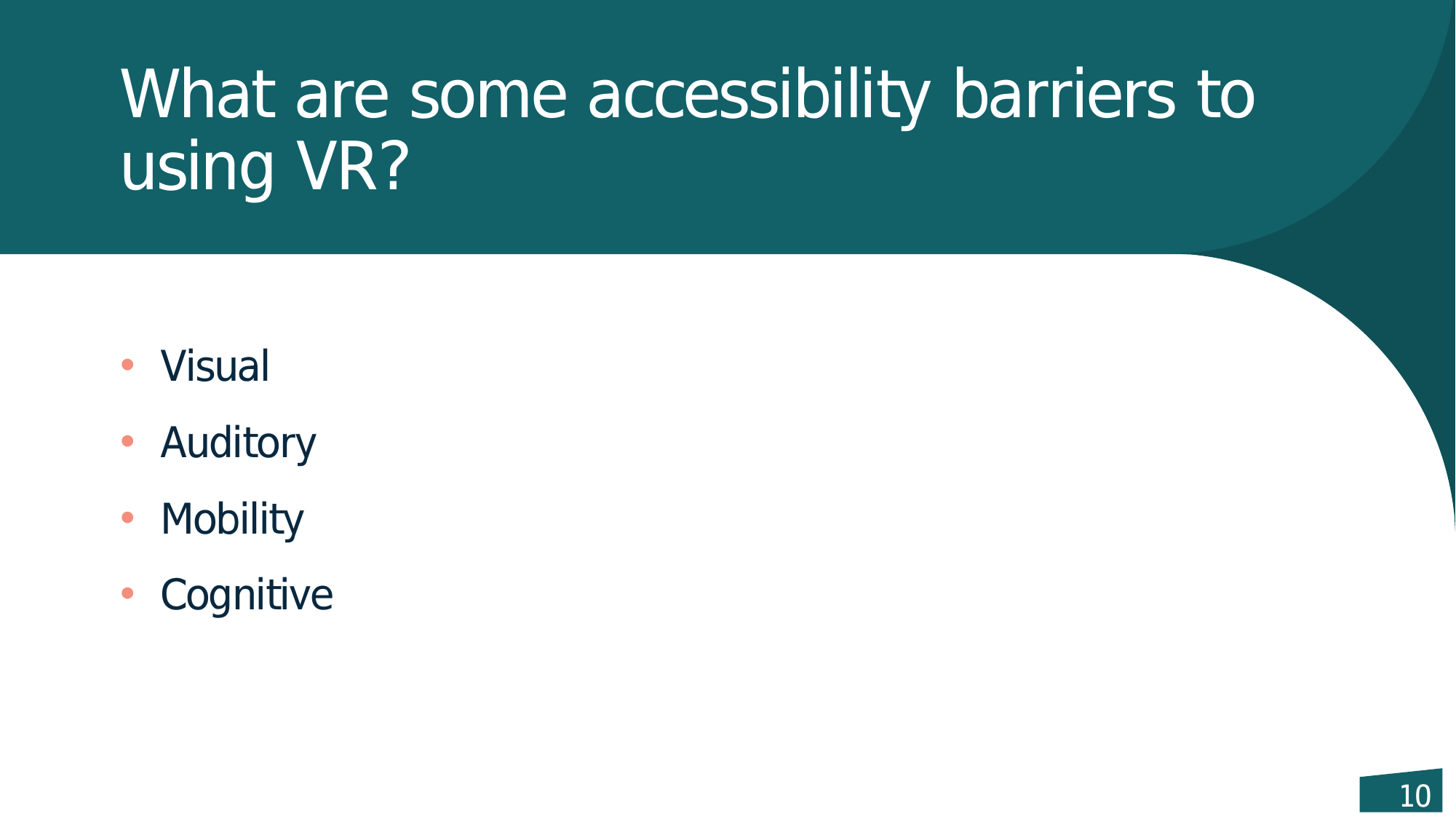

# What are some accessibility barriers to using VR?
Visual
Auditory
Mobility
Cognitive
10